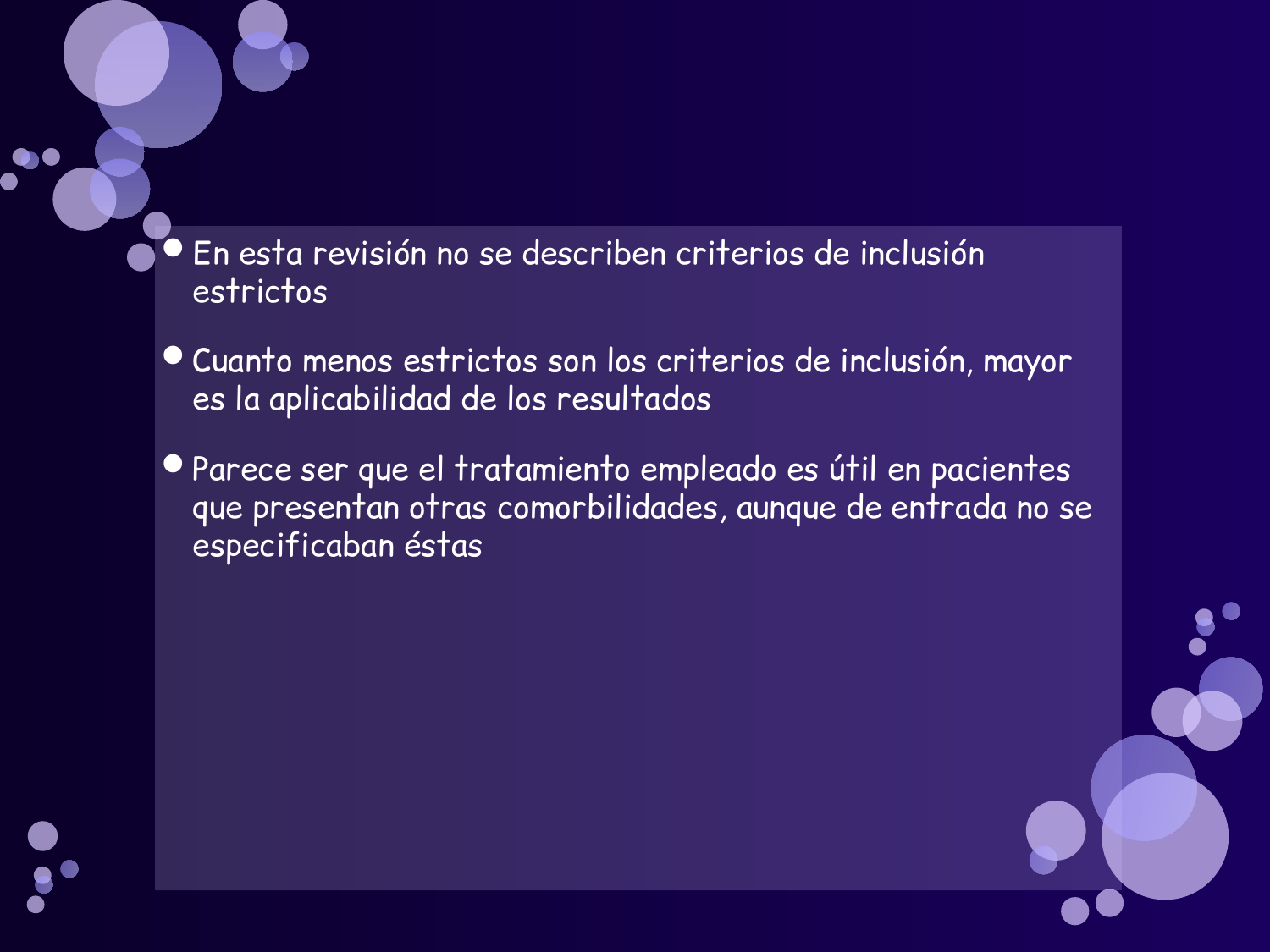

En esta revisión no se describen criterios de inclusión estrictos
Cuanto menos estrictos son los criterios de inclusión, mayor es la aplicabilidad de los resultados
Parece ser que el tratamiento empleado es útil en pacientes que presentan otras comorbilidades, aunque de entrada no se especificaban éstas